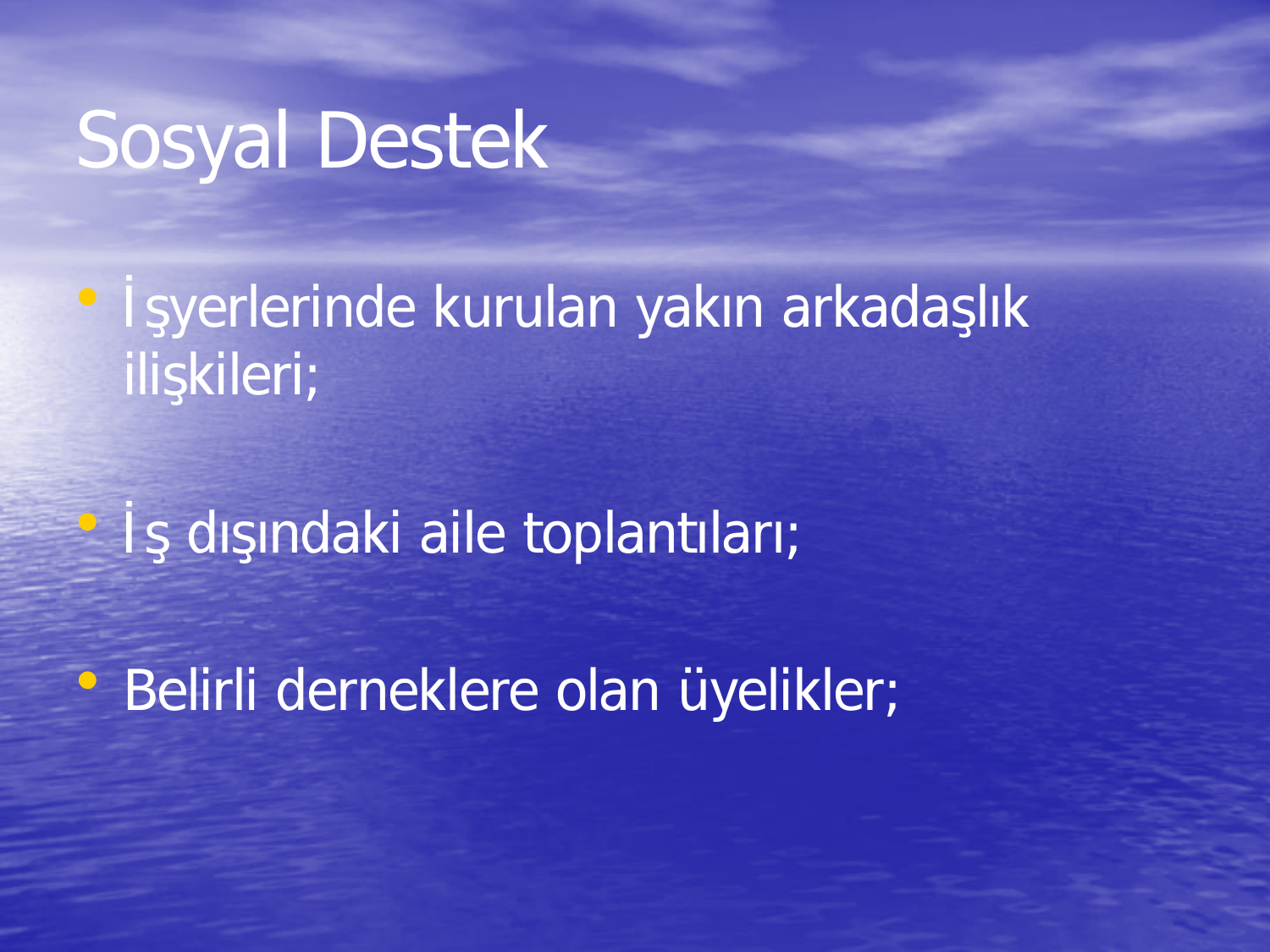

# Sosyal Destek
İşyerlerinde kurulan yakın arkadaşlık ilişkileri;

İş dışındaki aile toplantıları;

Belirli derneklere olan üyelikler;